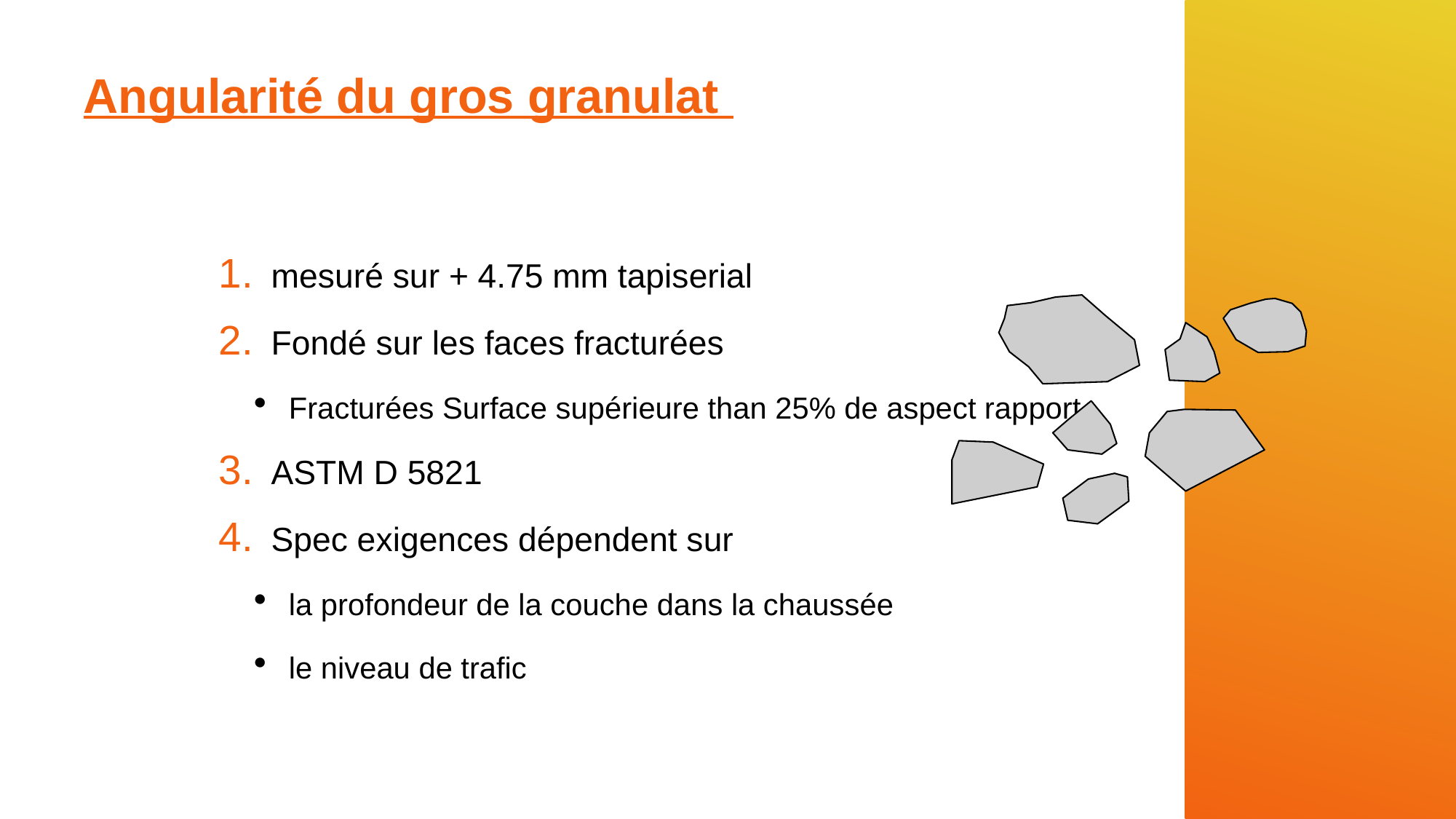

# Angularité du gros granulat
mesuré sur + 4.75 mm tapiserial
Fondé sur les faces fracturées
Fracturées Surface supérieure than 25% de aspect rapport
ASTM D 5821
Spec exigences dépendent sur
la profondeur de la couche dans la chaussée
le niveau de trafic